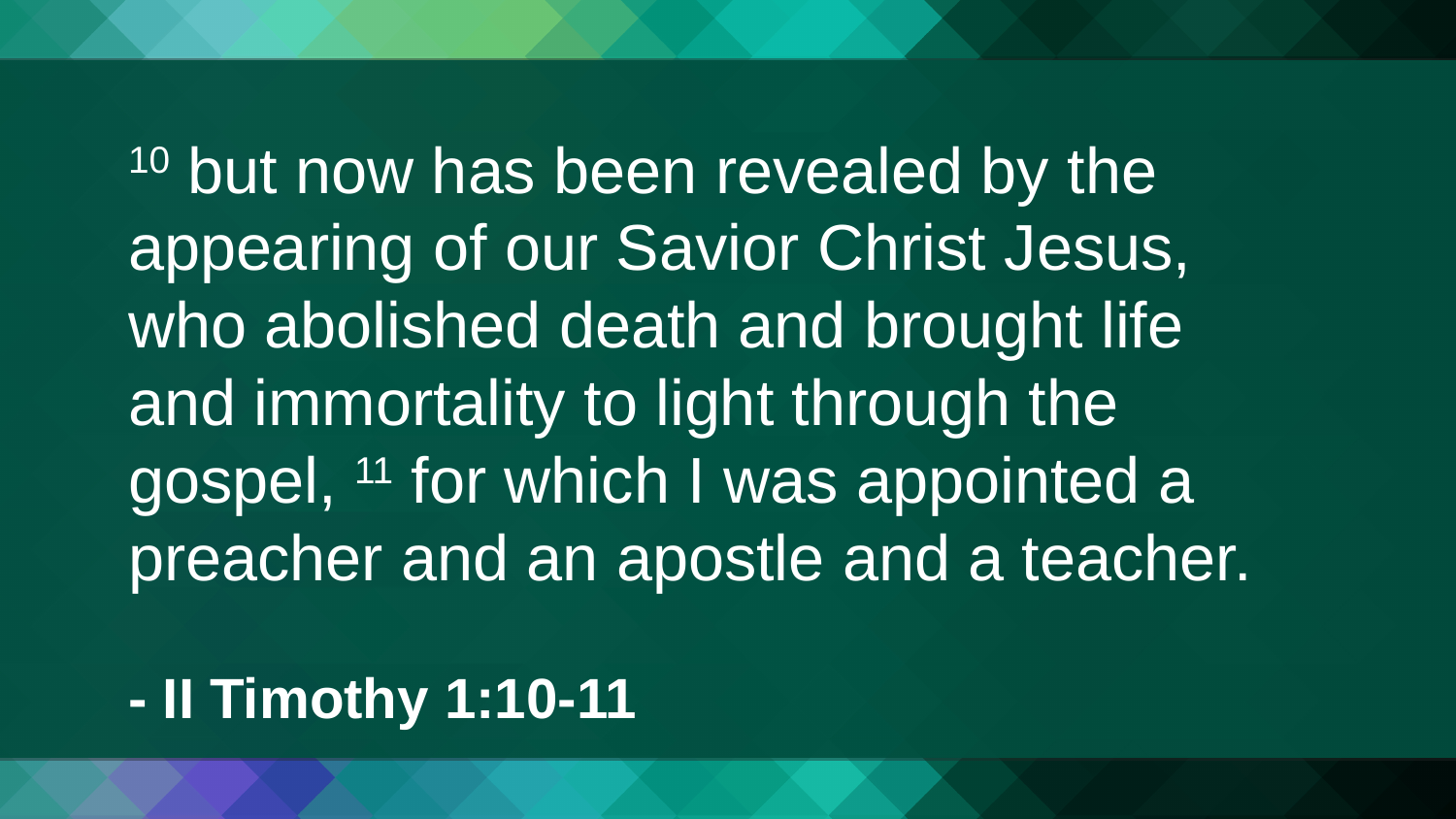

10 but now has been revealed by the appearing of our Savior Christ Jesus, who abolished death and brought life and immortality to light through the gospel, 11 for which I was appointed a preacher and an apostle and a teacher.
- II Timothy 1:10-11